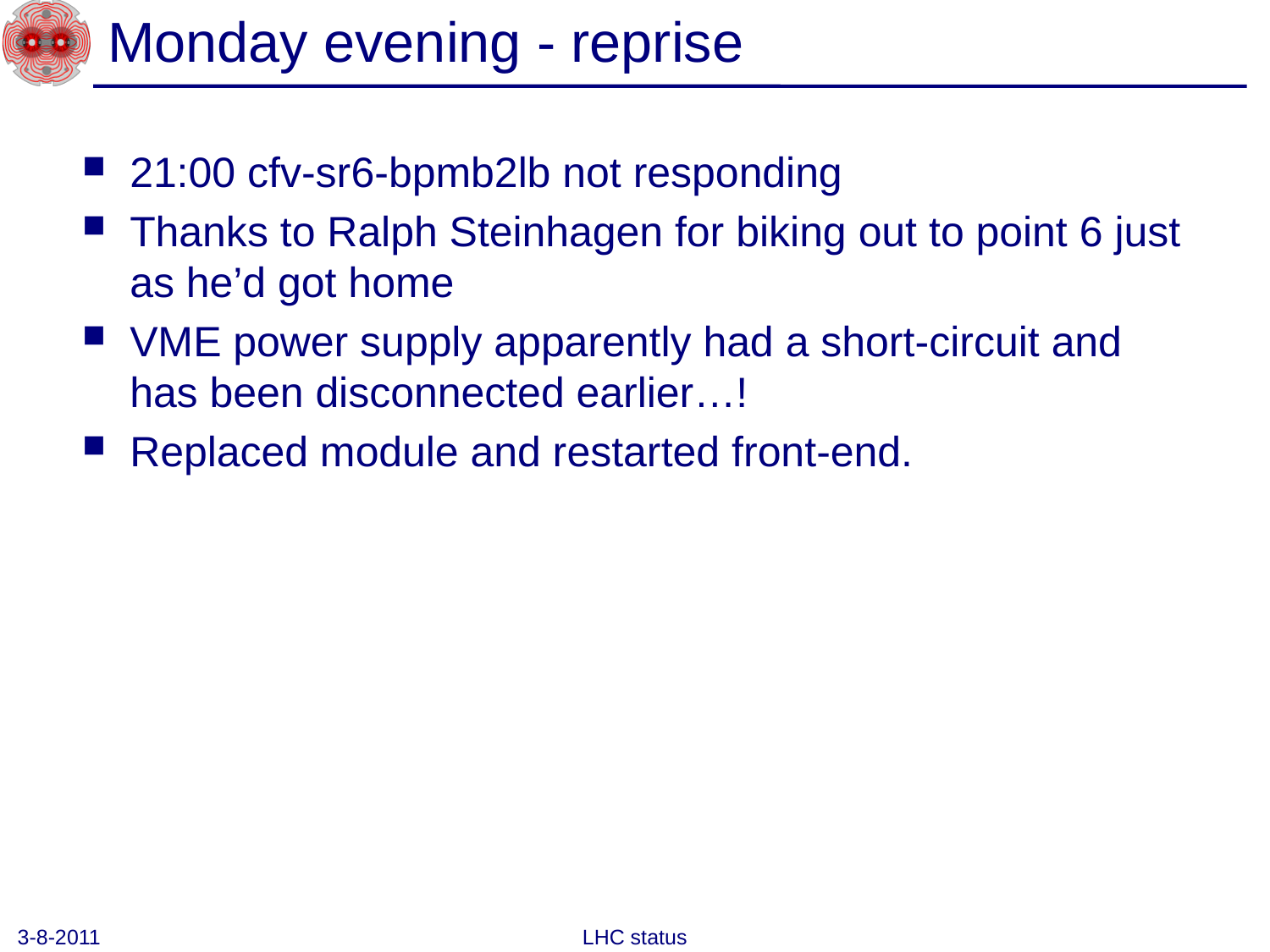

# Monday evening - reprise
21:00 cfv-sr6-bpmb2lb not responding
Thanks to Ralph Steinhagen for biking out to point 6 just as he’d got home
VME power supply apparently had a short-circuit and has been disconnected earlier…!
Replaced module and restarted front-end.
3-8-2011
LHC status